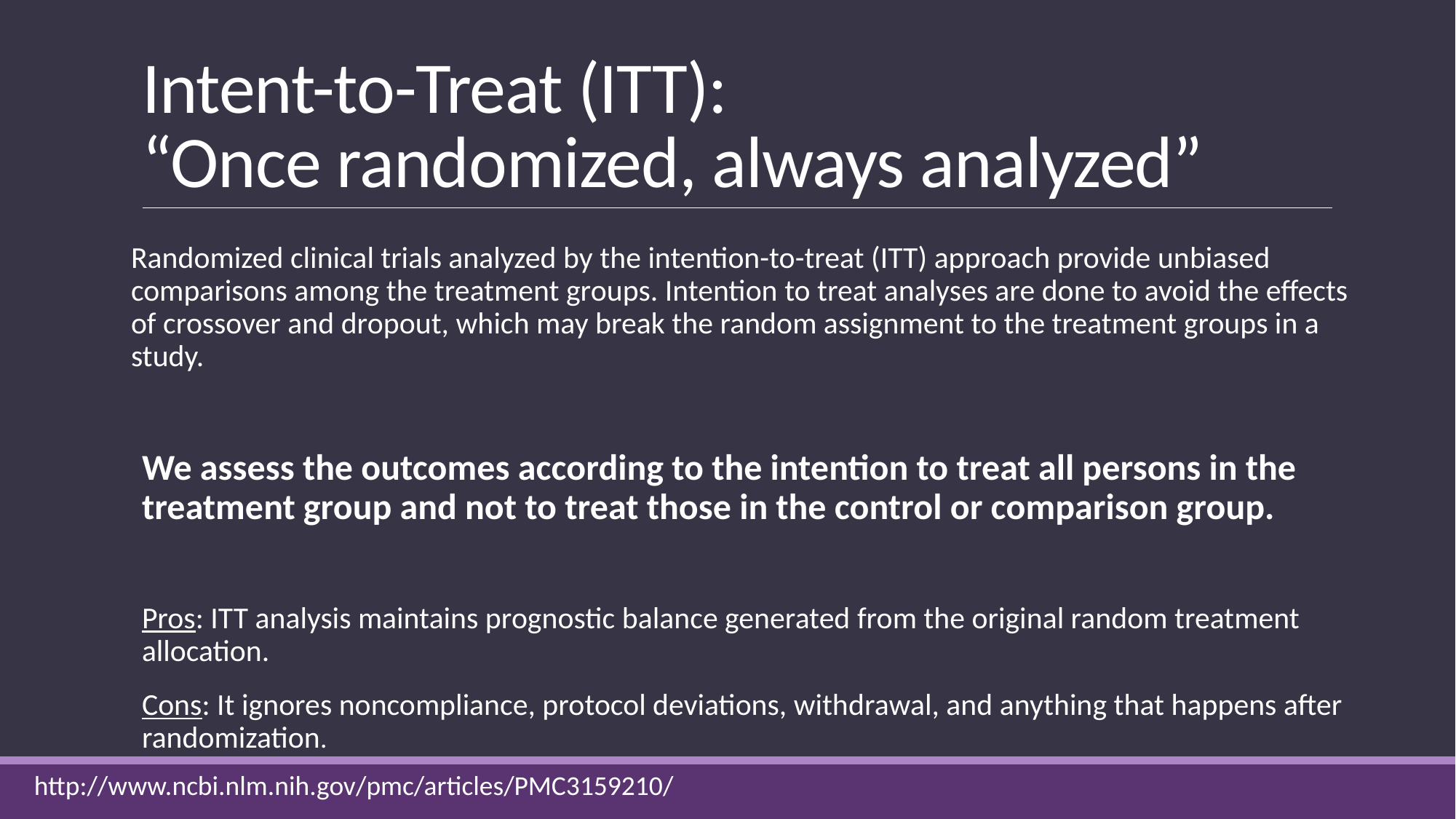

# Intent-to-Treat (ITT): “Once randomized, always analyzed”

Randomized clinical trials analyzed by the intention-to-treat (ITT) approach provide unbiased comparisons among the treatment groups. Intention to treat analyses are done to avoid the effects of crossover and dropout, which may break the random assignment to the treatment groups in a study.

We assess the outcomes according to the intention to treat all persons in the treatment group and not to treat those in the control or comparison group.

Pros: ITT analysis maintains prognostic balance generated from the original random treatment allocation.
Cons: It ignores noncompliance, protocol deviations, withdrawal, and anything that happens after randomization.
http://www.ncbi.nlm.nih.gov/pmc/articles/PMC3159210/